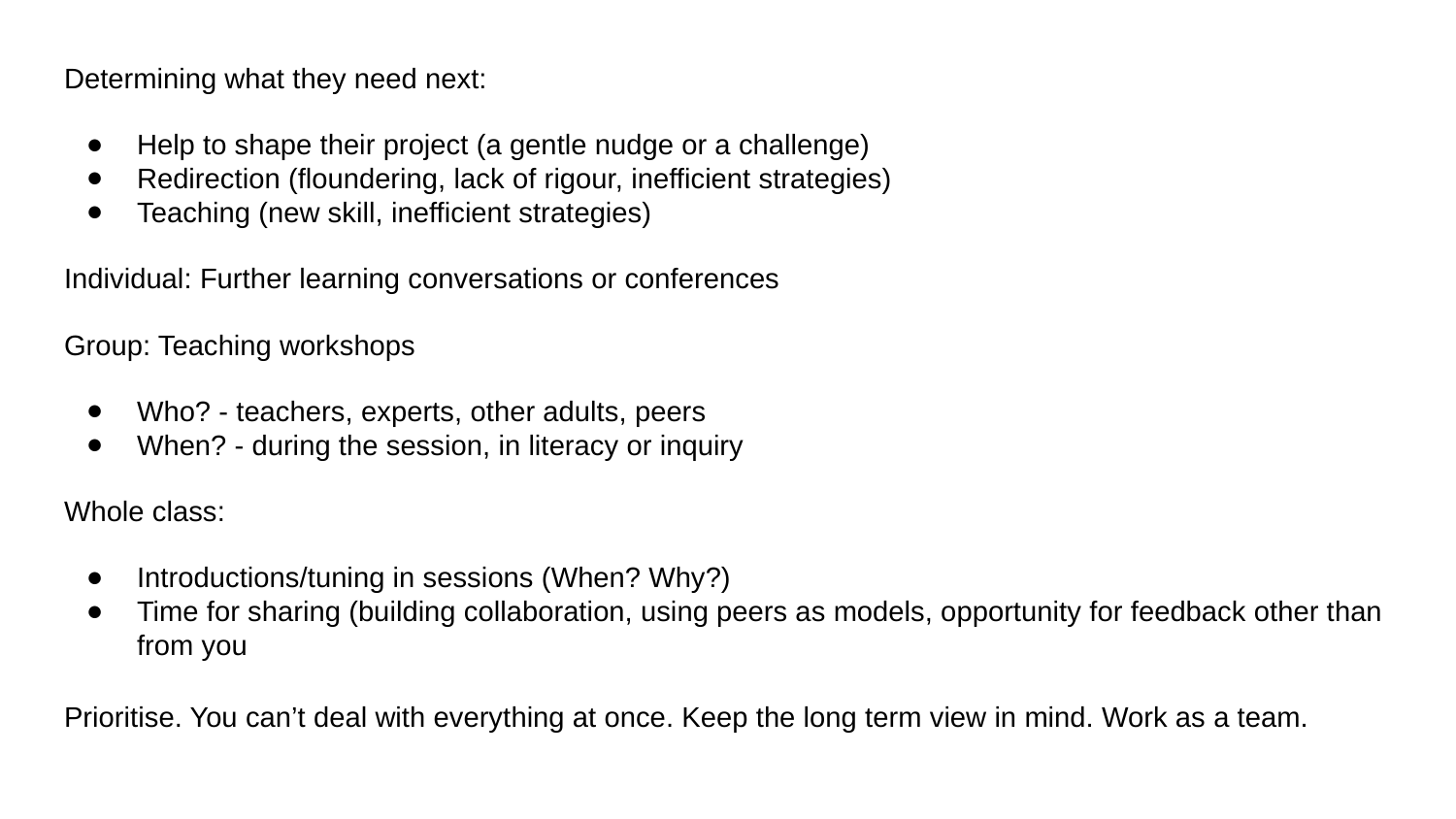

Determining what they need next:
Help to shape their project (a gentle nudge or a challenge)
Redirection (floundering, lack of rigour, inefficient strategies)
Teaching (new skill, inefficient strategies)
Individual: Further learning conversations or conferences
Group: Teaching workshops
Who? - teachers, experts, other adults, peers
When? - during the session, in literacy or inquiry
Whole class:
Introductions/tuning in sessions (When? Why?)
Time for sharing (building collaboration, using peers as models, opportunity for feedback other than from you
Prioritise. You can’t deal with everything at once. Keep the long term view in mind. Work as a team.